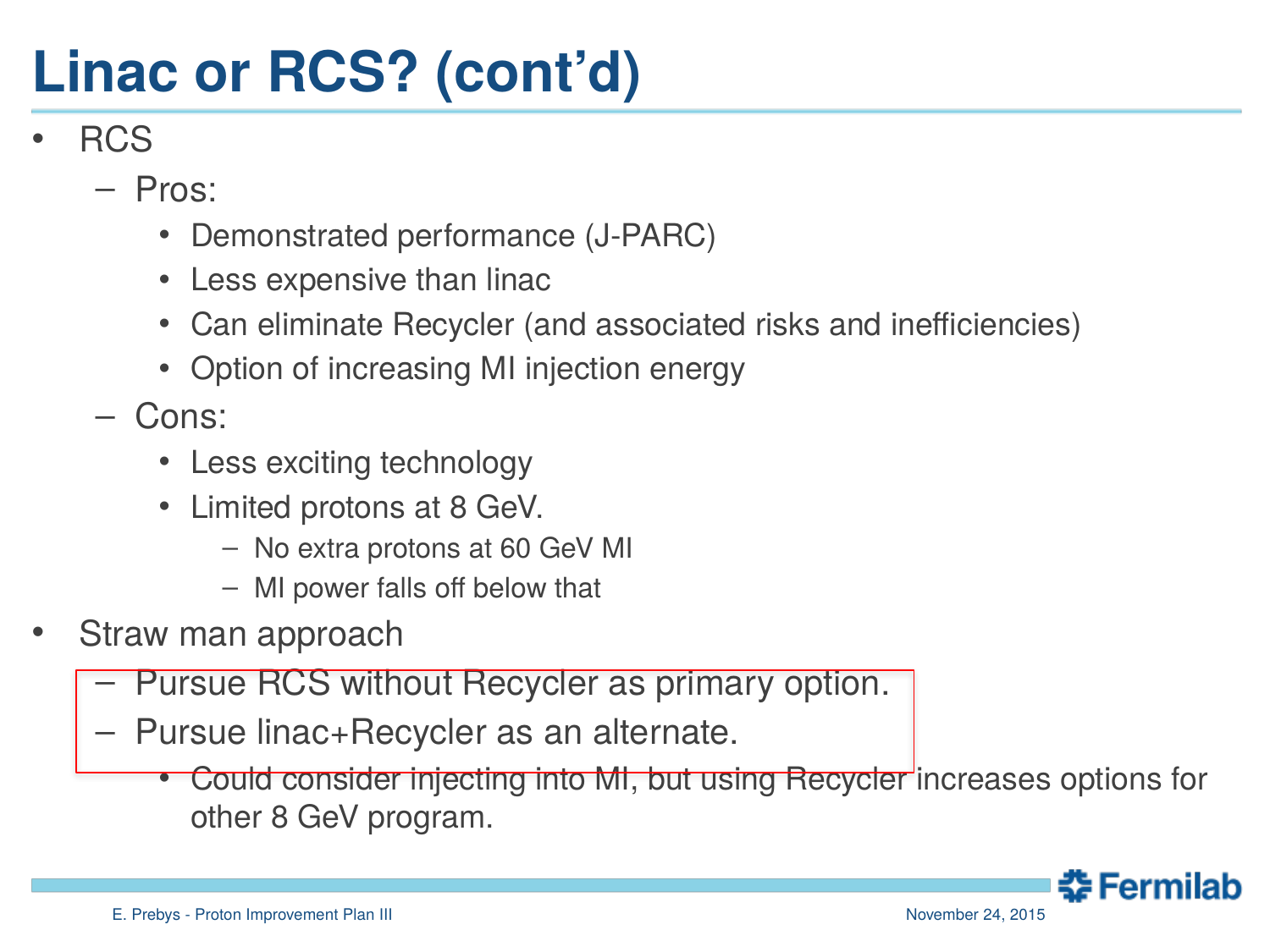

# Linac or RCS? (cont’d)
RCS
Pros:
Demonstrated performance (J-PARC)
Less expensive than linac
Can eliminate Recycler (and associated risks and inefficiencies)
Option of increasing MI injection energy
Cons:
Less exciting technology
Limited protons at 8 GeV.
No extra protons at 60 GeV MI
MI power falls off below that
Straw man approach
Pursue RCS without Recycler as primary option.
Pursue linac+Recycler as an alternate.
Could consider injecting into MI, but using Recycler increases options for other 8 GeV program.

E. Prebys - Proton Improvement Plan III
November 24, 2015